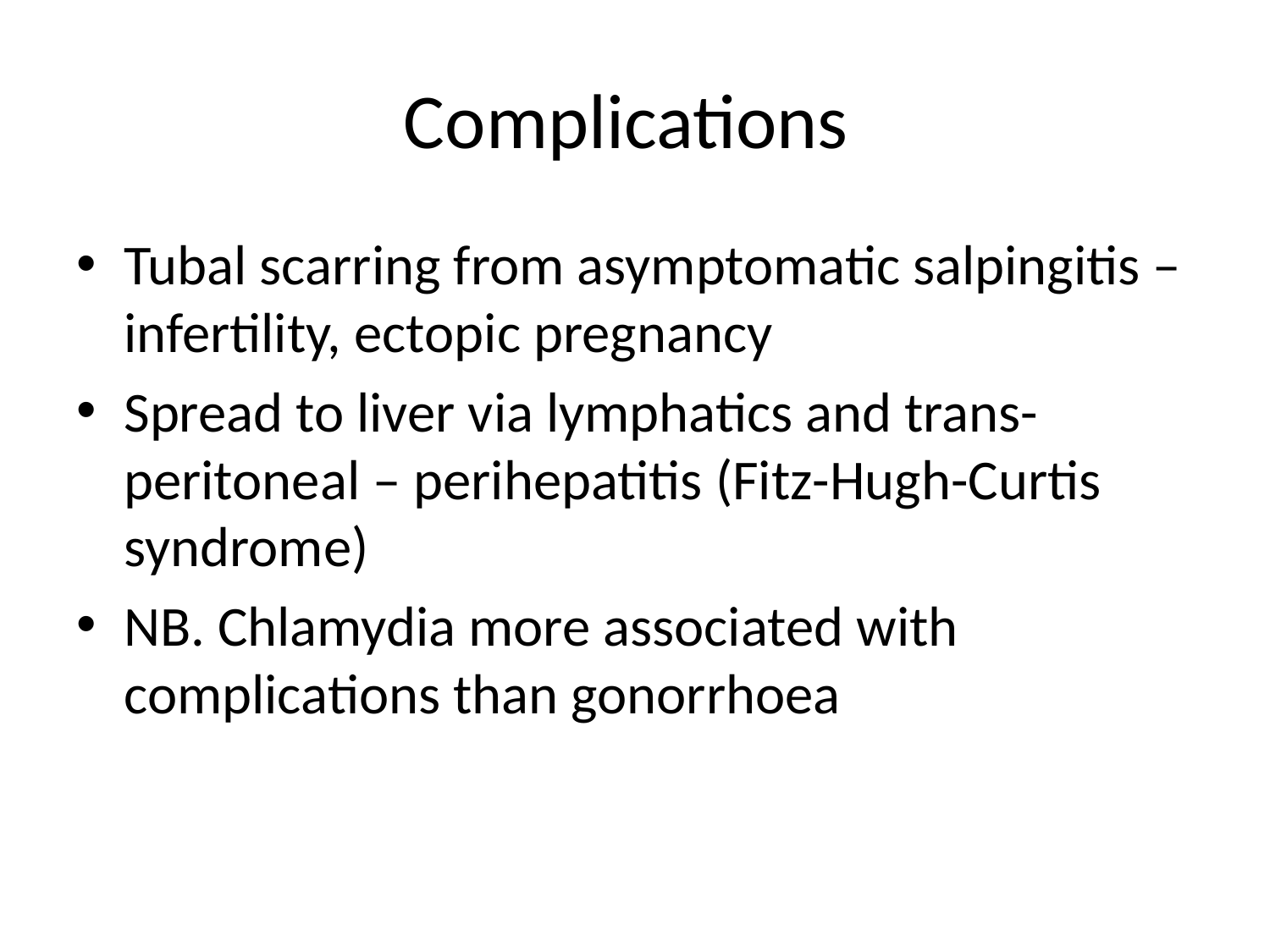

# Complications
Tubal scarring from asymptomatic salpingitis – infertility, ectopic pregnancy
Spread to liver via lymphatics and trans-peritoneal – perihepatitis (Fitz-Hugh-Curtis syndrome)
NB. Chlamydia more associated with complications than gonorrhoea